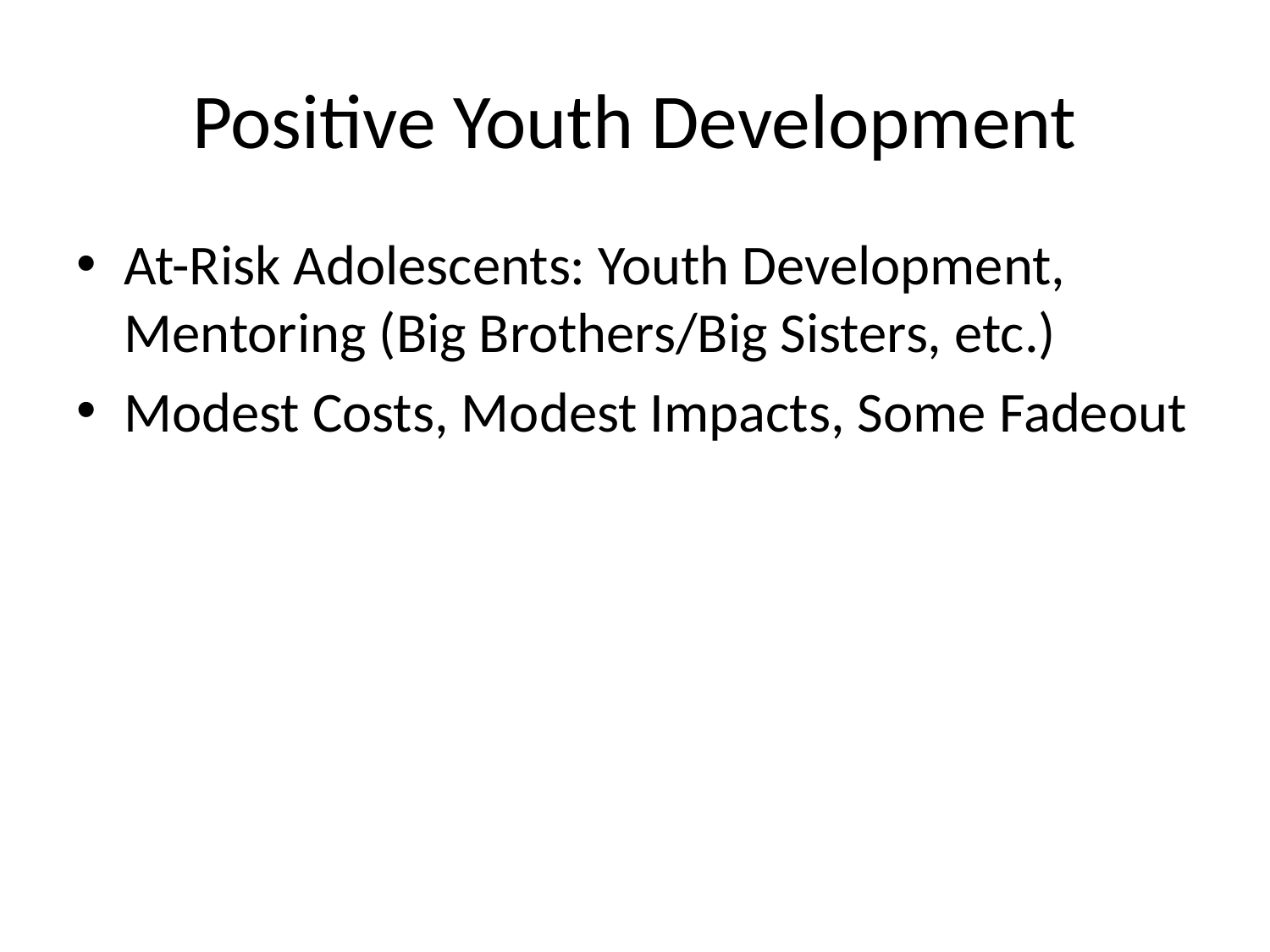

# Positive Youth Development
At-Risk Adolescents: Youth Development, Mentoring (Big Brothers/Big Sisters, etc.)
Modest Costs, Modest Impacts, Some Fadeout